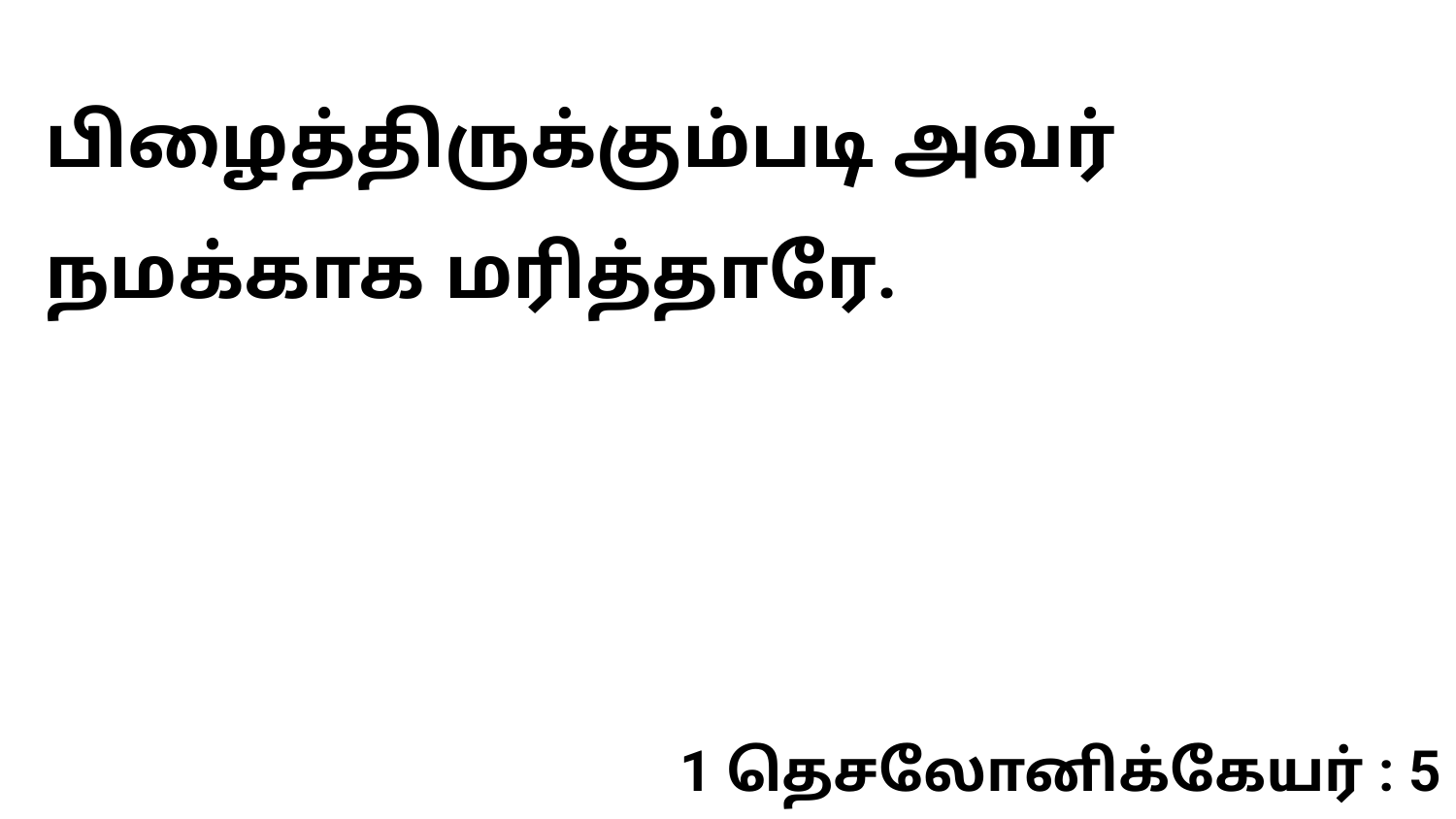

பிழைத்திருக்கும்படி அவர் நமக்காக மரித்தாரே.
1 தெசலோனிக்கேயர் : 5